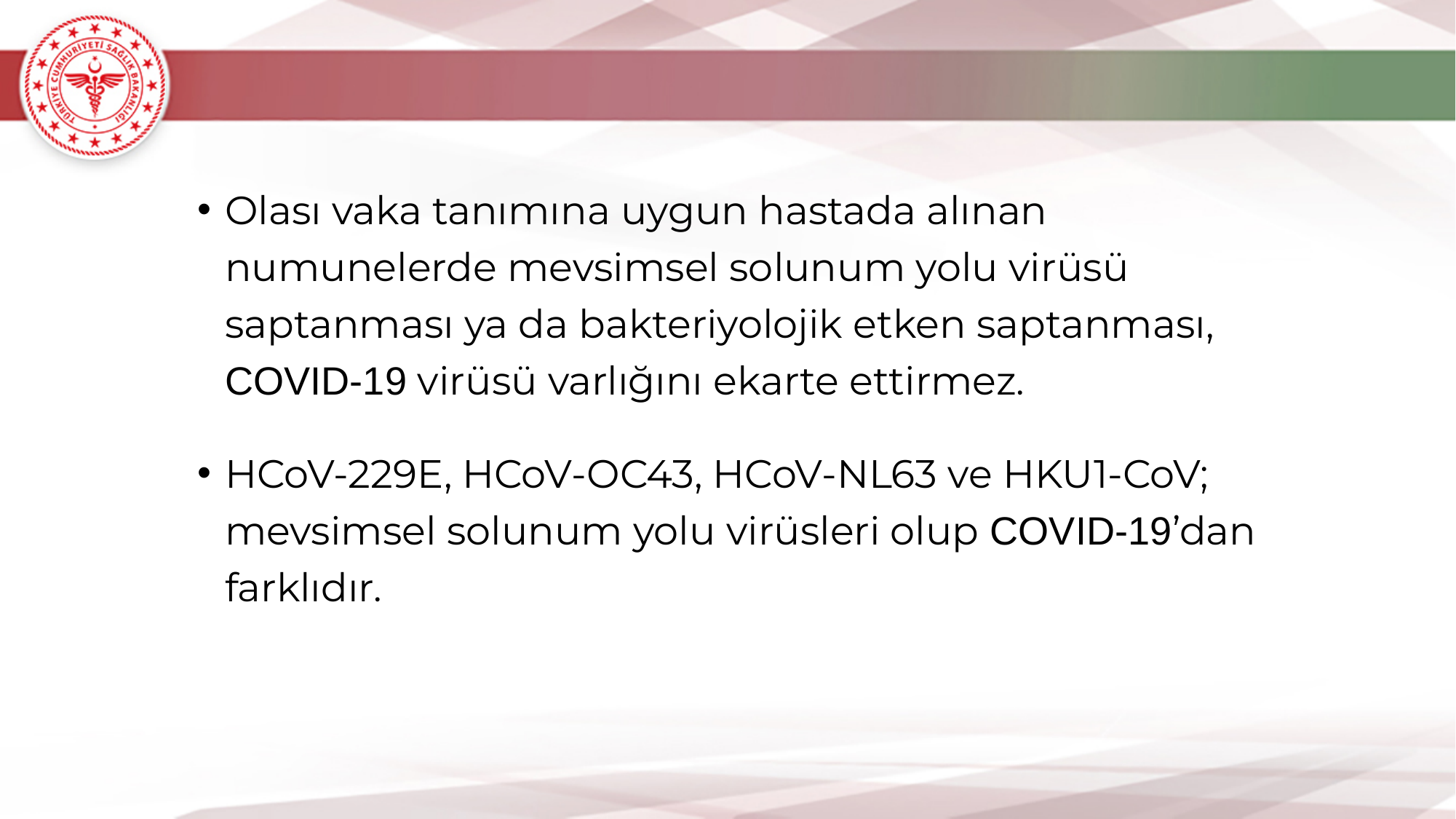

Olası vaka tanımına uygun hastada alınan numunelerde mevsimsel solunum yolu virüsü saptanması ya da bakteriyolojik etken saptanması, COVID-19 virüsü varlığını ekarte ettirmez.
HCoV-229E, HCoV-OC43, HCoV-NL63 ve HKU1-CoV; mevsimsel solunum yolu virüsleri olup COVID-19’dan farklıdır.